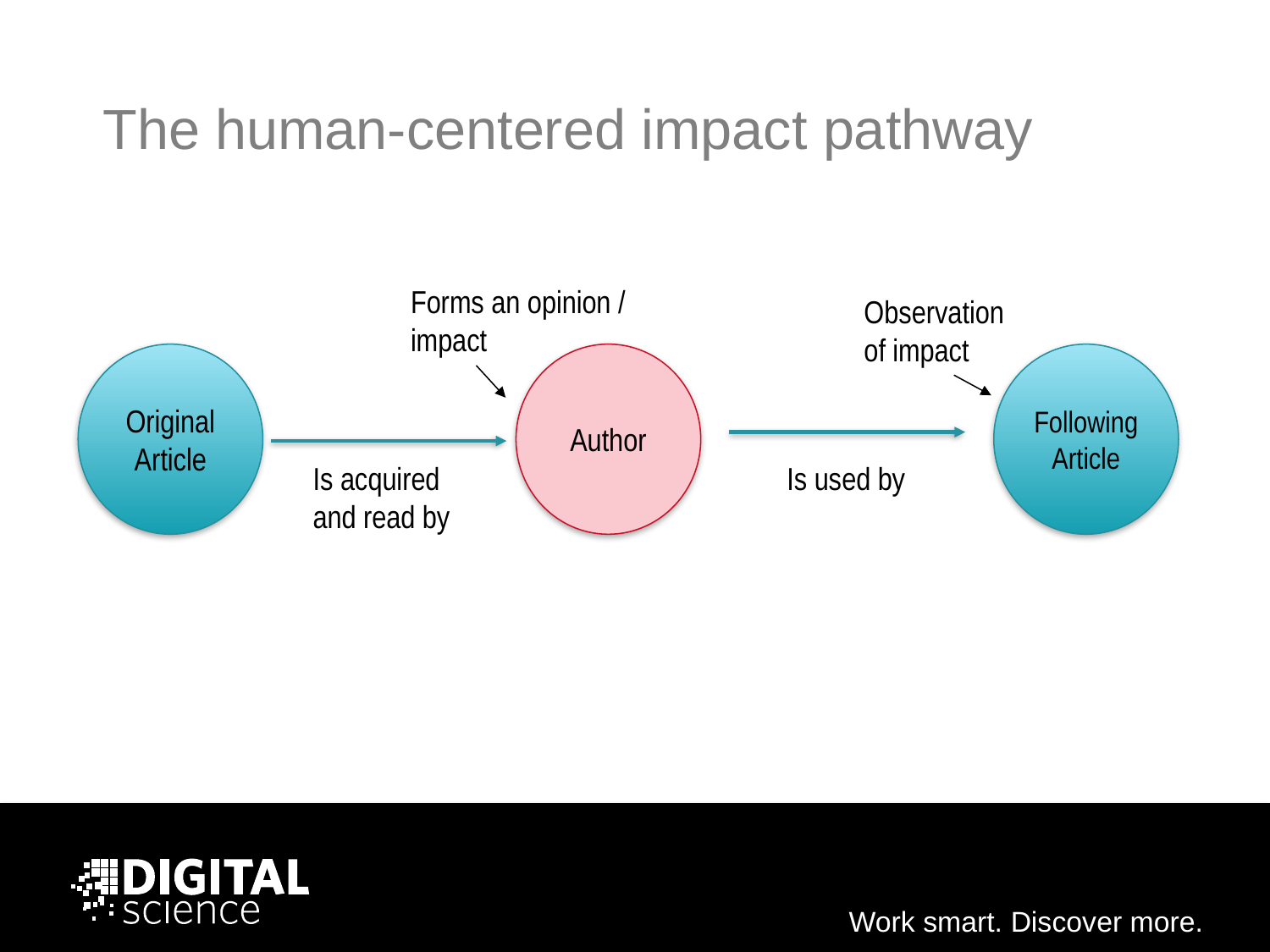

# The human-centered impact pathway
Forms an opinion / impact
Observation of impact
Original Article
Author
Following Article
Is used by
Is acquired and read by